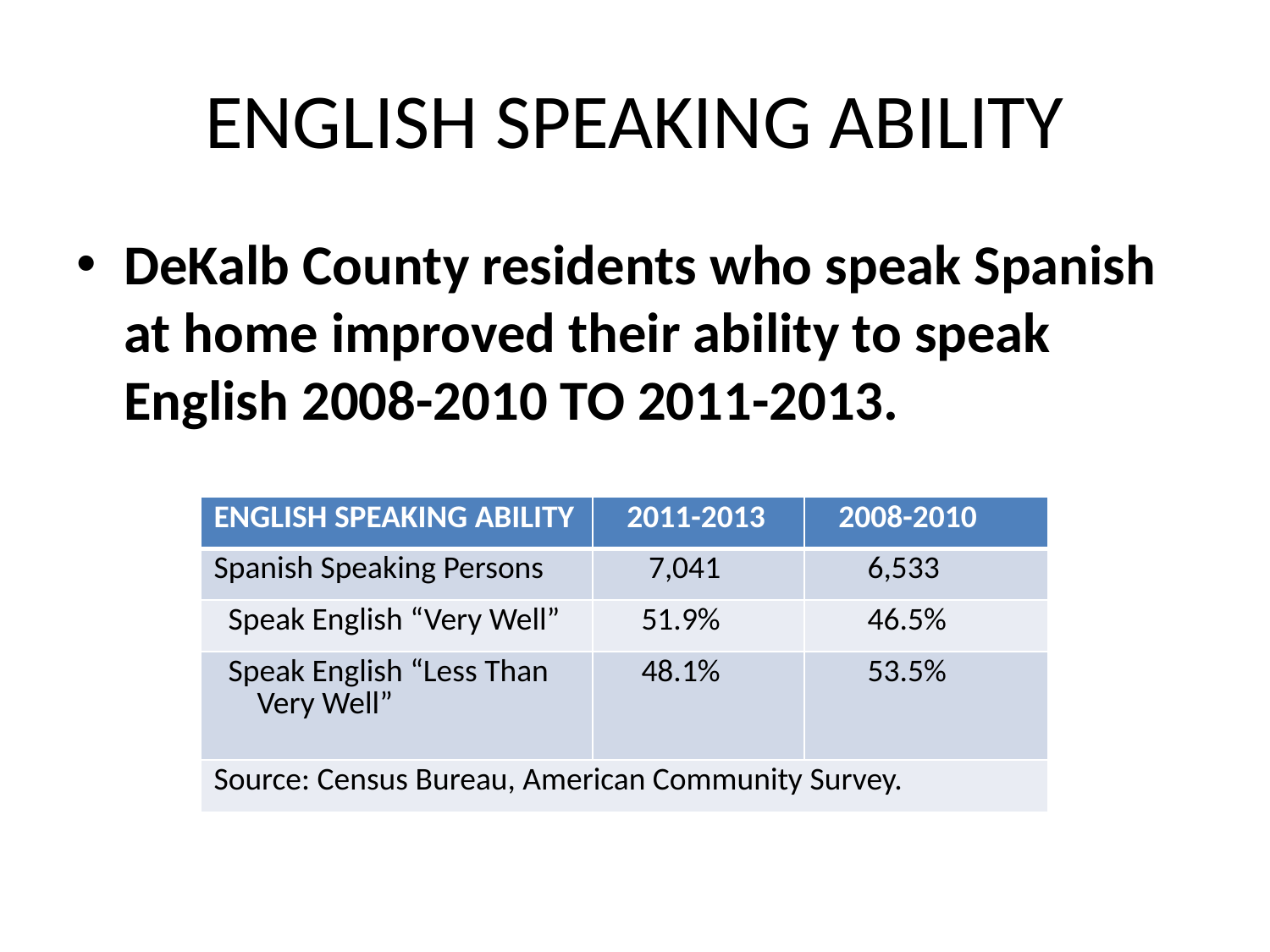

# ENGLISH SPEAKING ABILITY
DeKalb County residents who speak Spanish at home improved their ability to speak English 2008-2010 TO 2011-2013.
| ENGLISH SPEAKING ABILITY | 2011-2013 | 2008-2010 |
| --- | --- | --- |
| Spanish Speaking Persons | 7,041 | 6,533 |
| Speak English “Very Well” | 51.9% | 46.5% |
| Speak English “Less Than Very Well” | 48.1% | 53.5% |
| Source: Census Bureau, American Community Survey. |  |  |